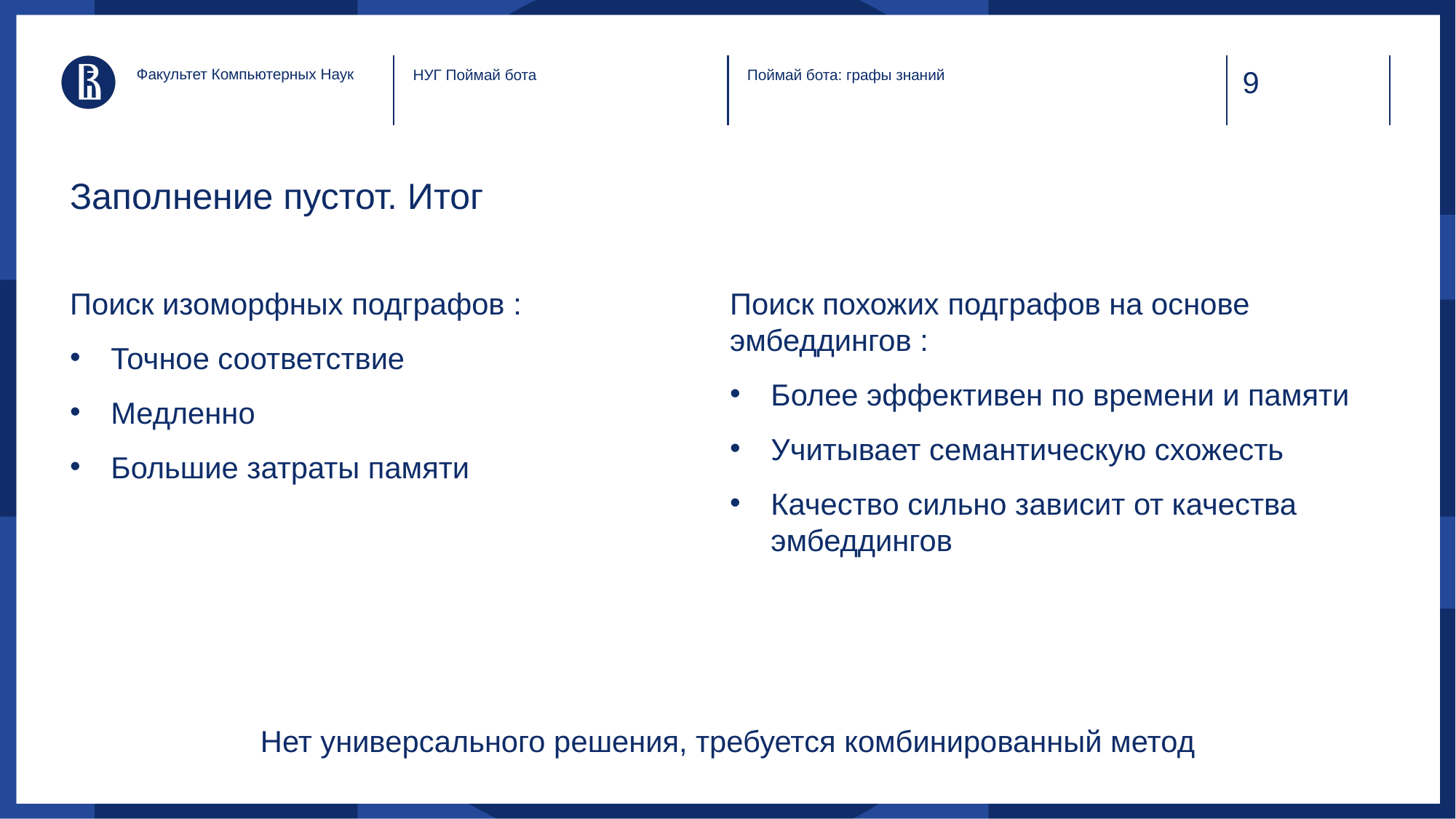

Факультет Компьютерных Наук

НУГ Поймай бота

Поймай бота: графы знаний
# Заполнение пустот. Итог
Поиск изоморфных подграфов :
Точное соответствие
Медленно
Большие затраты памяти

Поиск похожих подграфов на основе эмбеддингов :
Более эффективен по времени и памяти
Учитывает семантическую схожесть
Качество сильно зависит от качества эмбеддингов

Нет универсального решения, требуется комбинированный метод